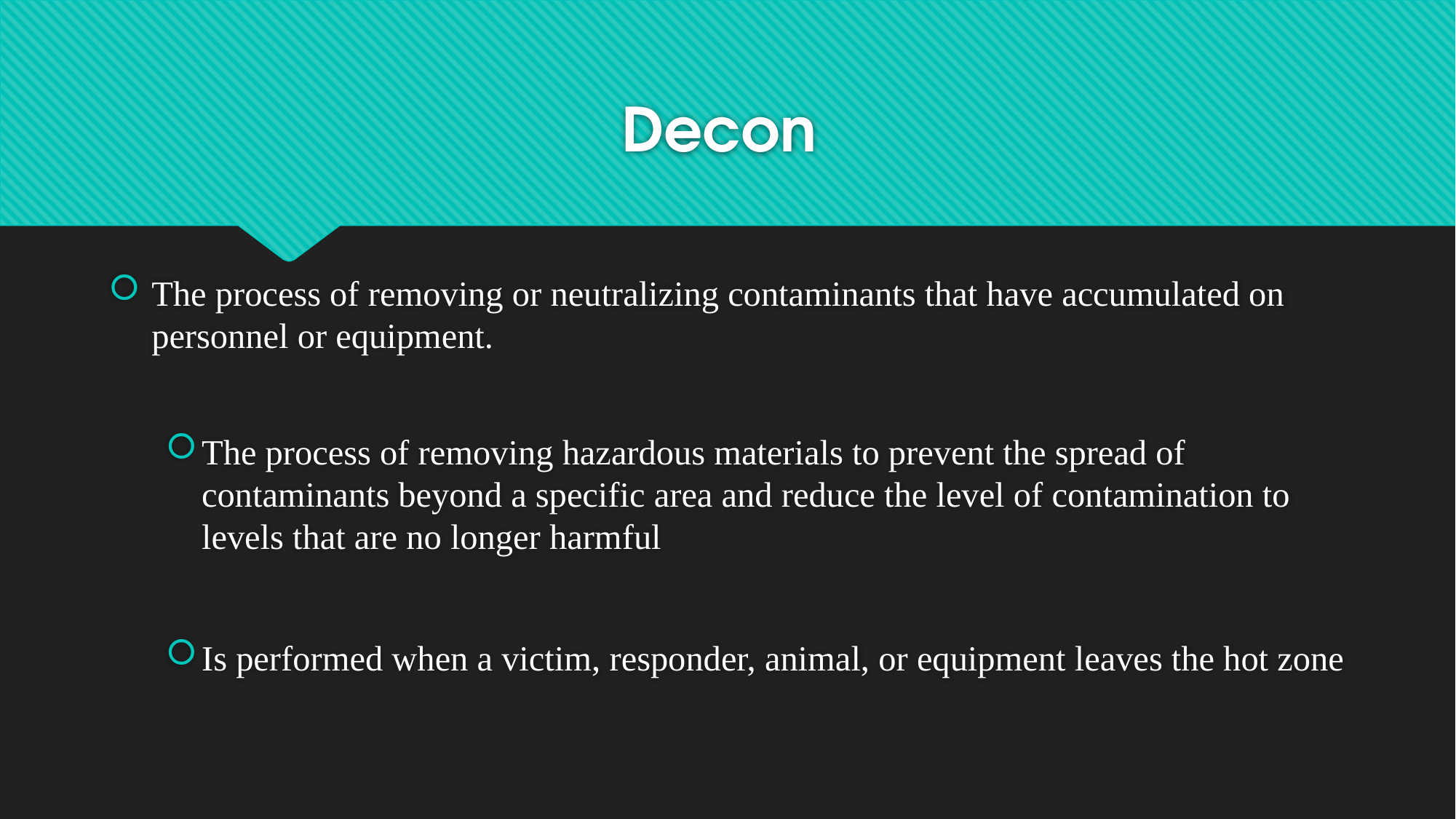

# Decon
The process of removing or neutralizing contaminants that have accumulated on personnel or equipment.

The process of removing hazardous materials to prevent the spread of contaminants beyond a specific area and reduce the level of contamination to levels that are no longer harmful

Is performed when a victim, responder, animal, or equipment leaves the hot zone